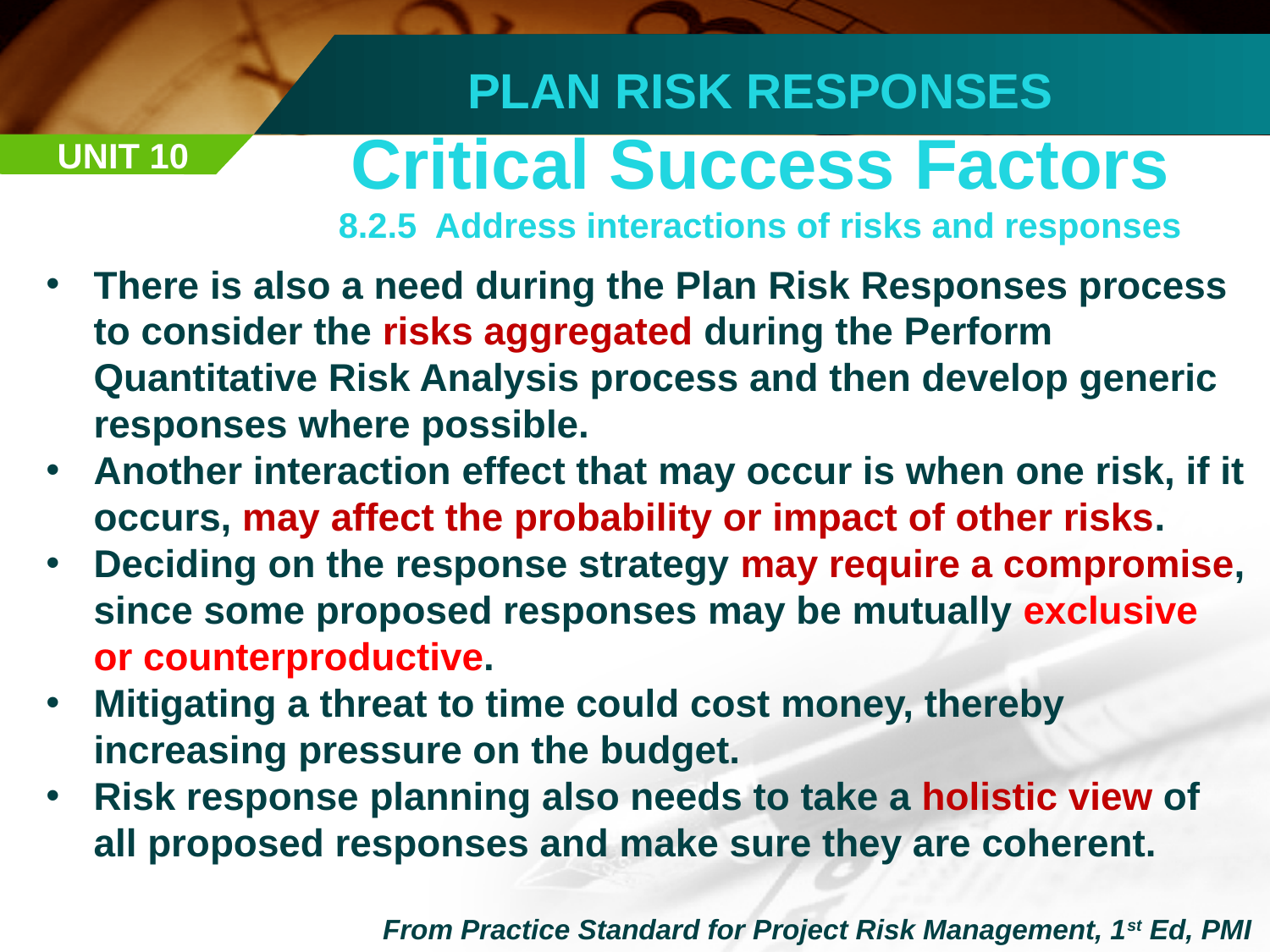

PLAN RISK RESPONSES
Critical Success Factors
8.2.5  Address interactions of risks and responses
UNIT 10
There is also a need during the Plan Risk Responses process to consider the risks aggregated during the Perform Quantitative Risk Analysis process and then develop generic responses where possible.
Another interaction effect that may occur is when one risk, if it occurs, may affect the probability or impact of other risks.
Deciding on the response strategy may require a compromise, since some proposed responses may be mutually exclusive or counterproductive.
Mitigating a threat to time could cost money, thereby increasing pressure on the budget.
Risk response planning also needs to take a holistic view of all proposed responses and make sure they are coherent.
From Practice Standard for Project Risk Management, 1st Ed, PMI